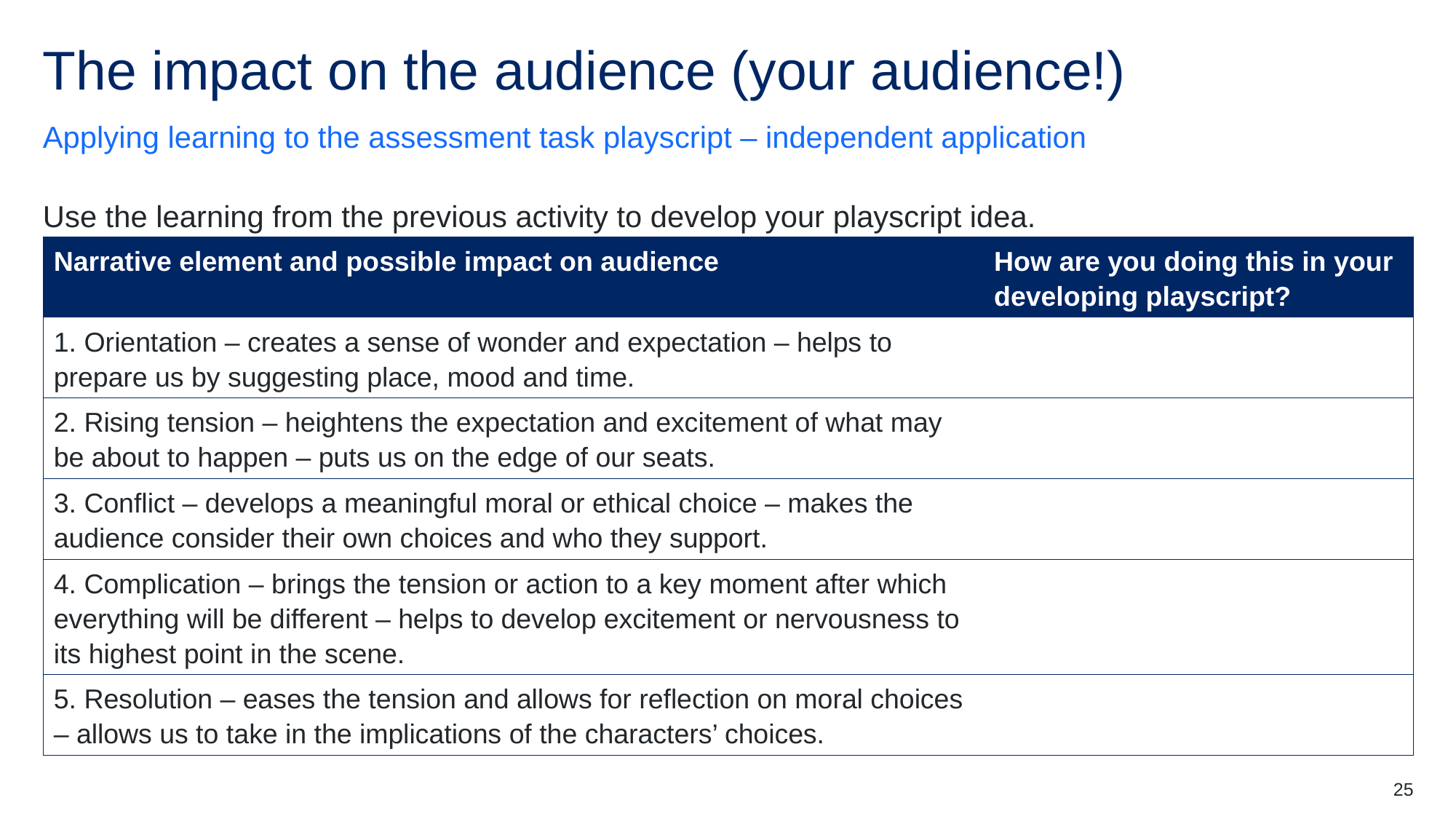

# The impact on the audience (your audience!)
Applying learning to the assessment task playscript – independent application
Use the learning from the previous activity to develop your playscript idea.
| Narrative element and possible impact on audience | How are you doing this in your developing playscript? |
| --- | --- |
| 1. Orientation – creates a sense of wonder and expectation – helps to prepare us by suggesting place, mood and time. |  |
| 2. Rising tension – heightens the expectation and excitement of what may be about to happen – puts us on the edge of our seats. |  |
| 3. Conflict – develops a meaningful moral or ethical choice – makes the audience consider their own choices and who they support. |  |
| 4. Complication – brings the tension or action to a key moment after which everything will be different – helps to develop excitement or nervousness to its highest point in the scene. |  |
| 5. Resolution – eases the tension and allows for reflection on moral choices – allows us to take in the implications of the characters’ choices. |  |
25